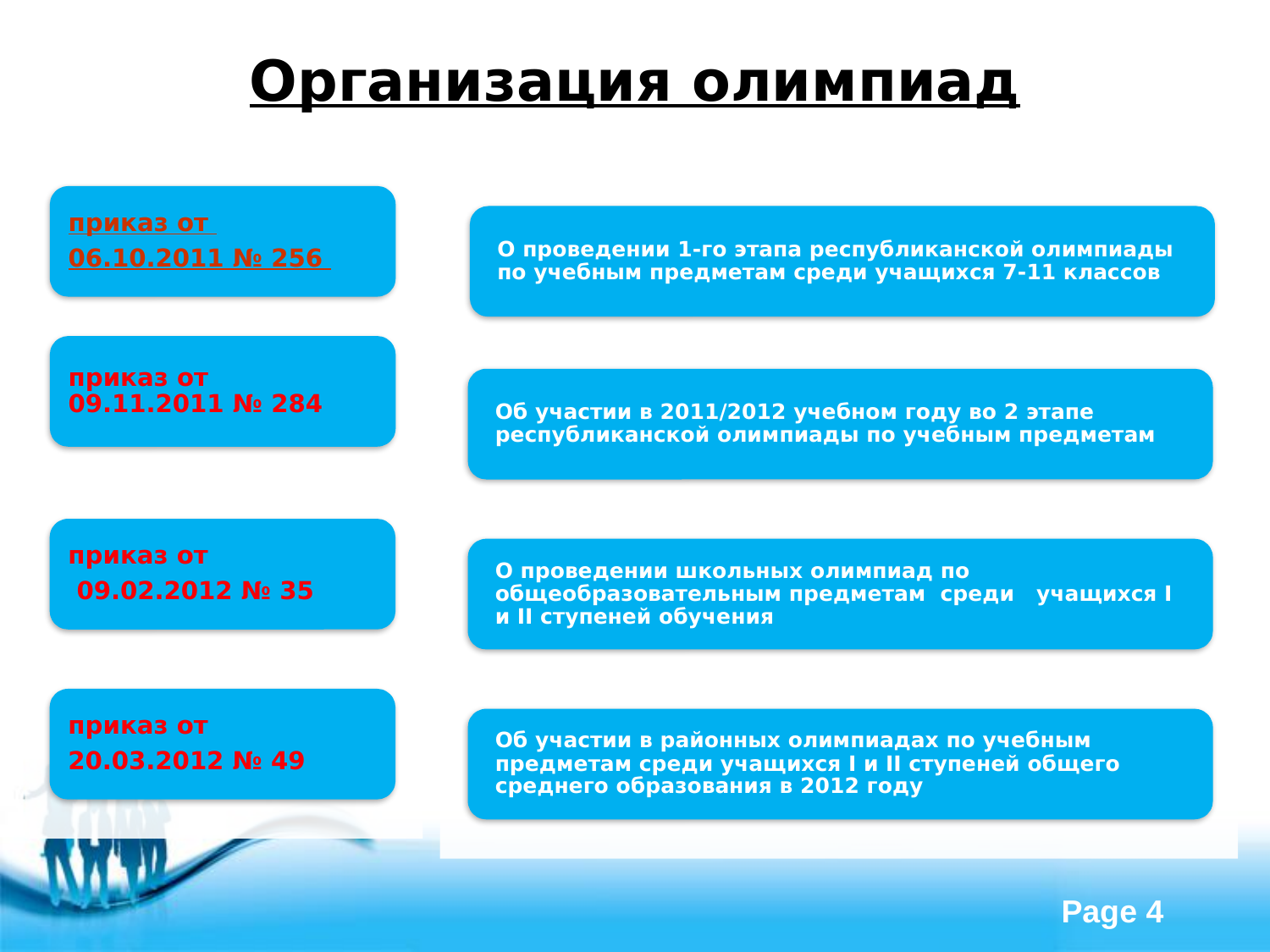

# Организация олимпиад
приказ от
06.10.2011 № 256
приказ от  09.11.2011 № 284
приказ от
 09.02.2012 № 35
приказ от
20.03.2012 № 49
О проведении 1-го этапа республиканской олимпиады по учебным предметам среди учащихся 7-11 классов
Об участии в 2011/2012 учебном году во 2 этапе республиканской олимпиады по учебным предметам
О проведении школьных олимпиад по общеобразовательным предметам  среди   учащихся I и II ступеней обучения
Об участии в районных олимпиадах по учебным предметам среди учащихся I и II ступеней общего среднего образования в 2012 году